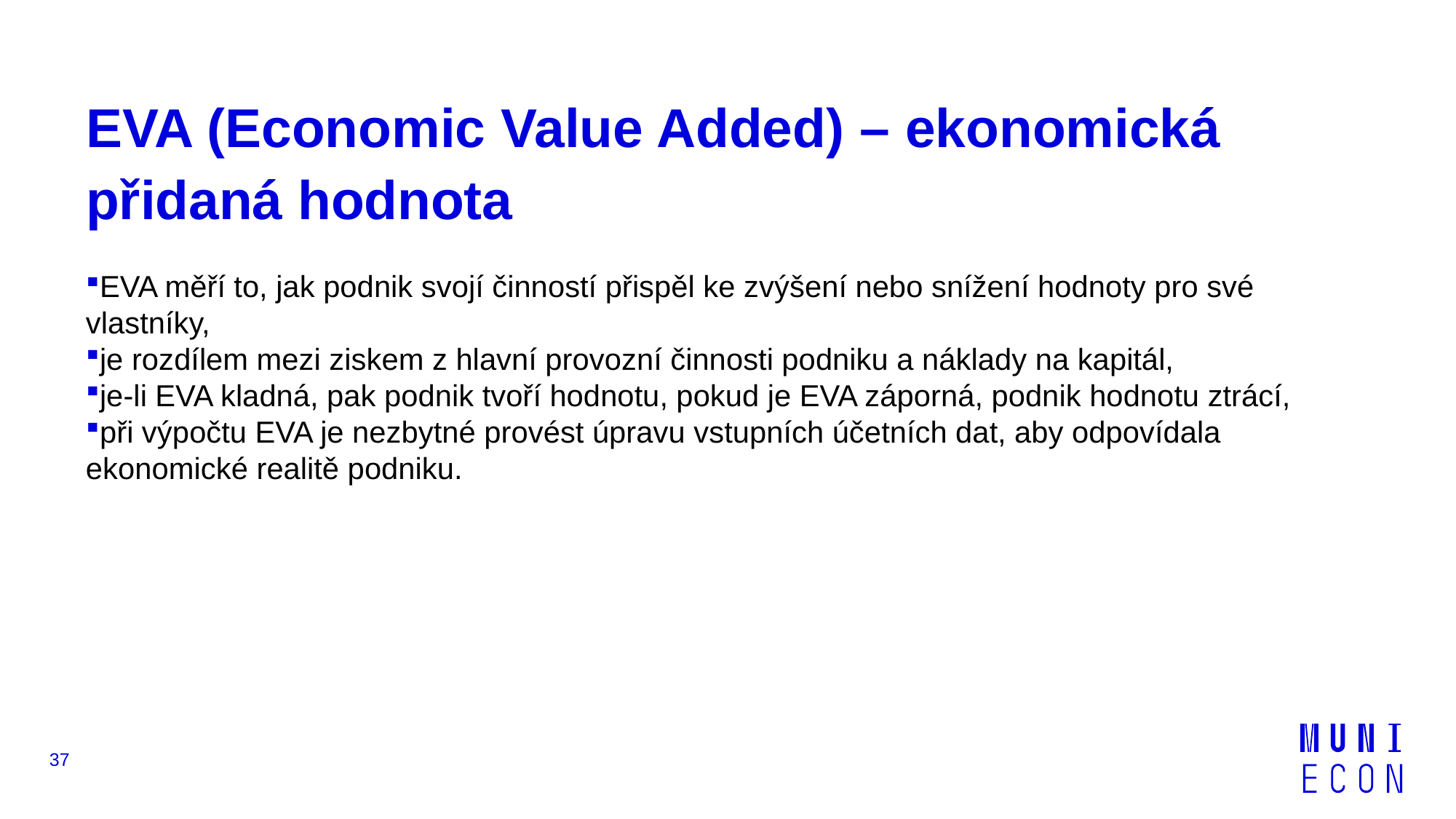

# EVA (Economic Value Added) – ekonomická přidaná hodnota

EVA měří to, jak podnik svojí činností přispěl ke zvýšení nebo snížení hodnoty pro své vlastníky,
je rozdílem mezi ziskem z hlavní provozní činnosti podniku a náklady na kapitál,
je-li EVA kladná, pak podnik tvoří hodnotu, pokud je EVA záporná, podnik hodnotu ztrácí,
při výpočtu EVA je nezbytné provést úpravu vstupních účetních dat, aby odpovídala ekonomické realitě podniku.

37